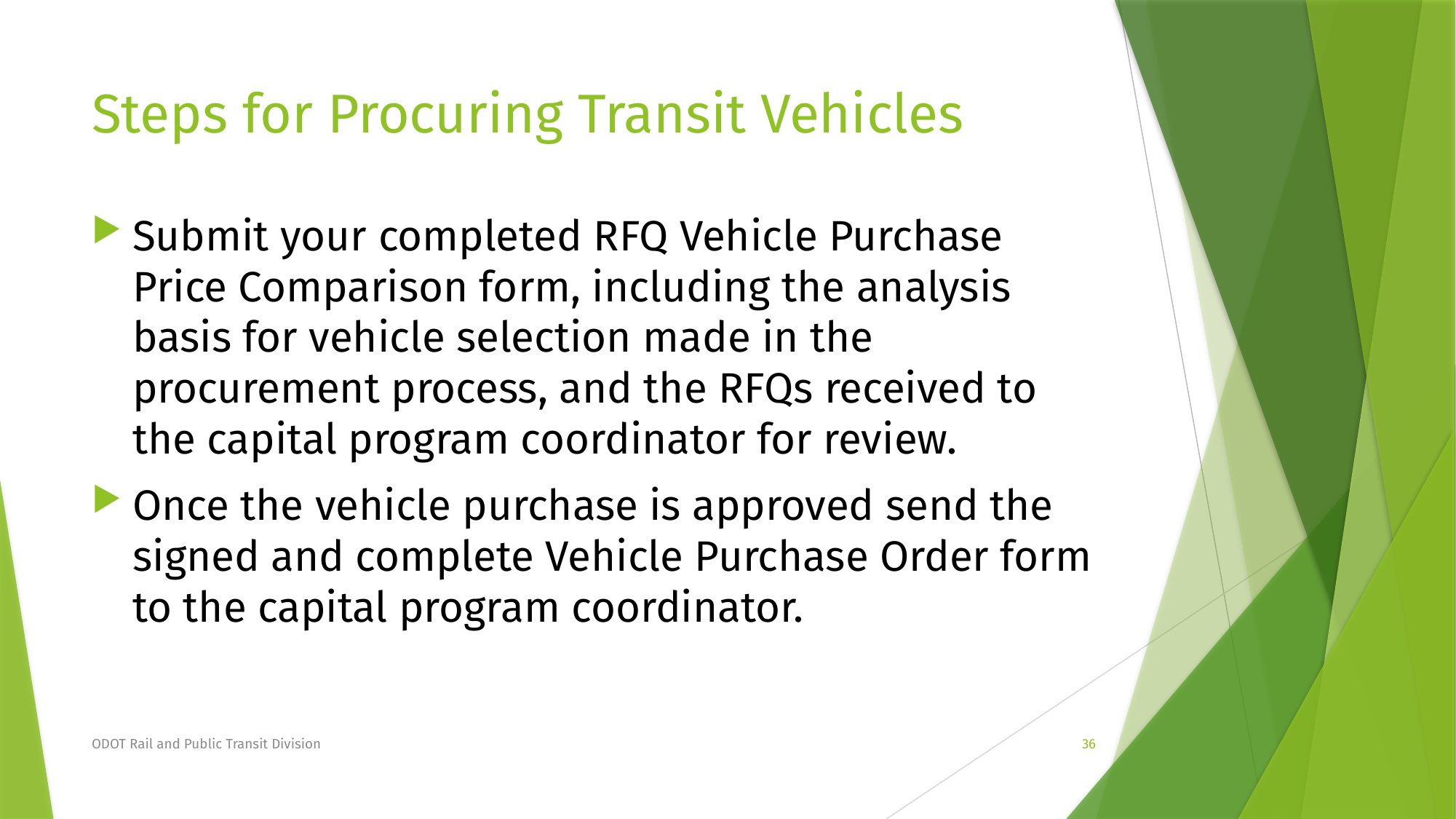

# Steps for Procuring Transit Vehicles
Submit your completed RFQ Vehicle Purchase Price Comparison form, including the analysis basis for vehicle selection made in the procurement process, and the RFQs received to the capital program coordinator for review.
Once the vehicle purchase is approved send the signed and complete Vehicle Purchase Order form to the capital program coordinator.

ODOT Rail and Public Transit Division
36